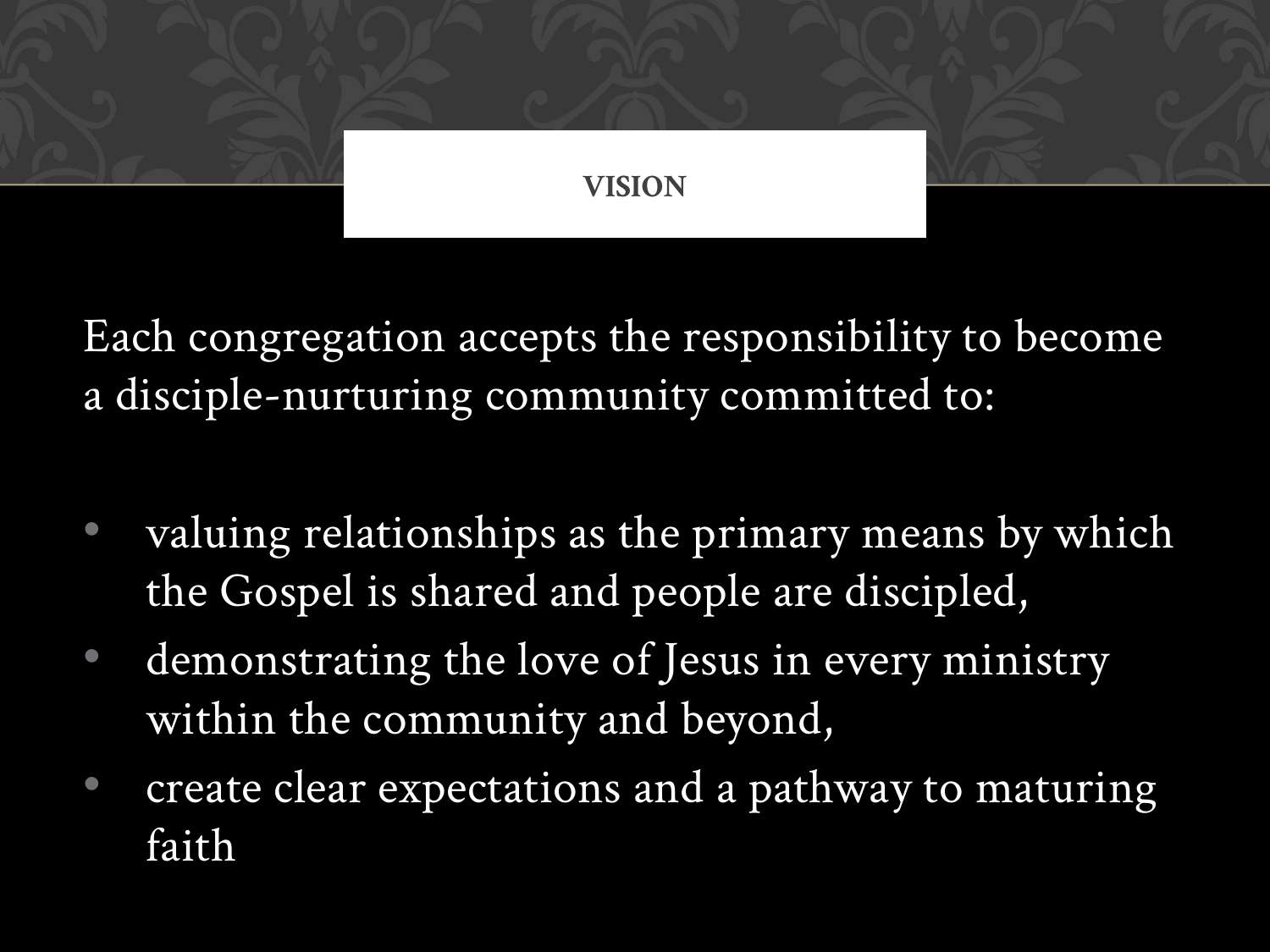

# Vision
Each congregation accepts the responsibility to become a disciple-nurturing community committed to:

valuing relationships as the primary means by which the Gospel is shared and people are discipled,
demonstrating the love of Jesus in every ministry within the community and beyond,
create clear expectations and a pathway to maturing faith